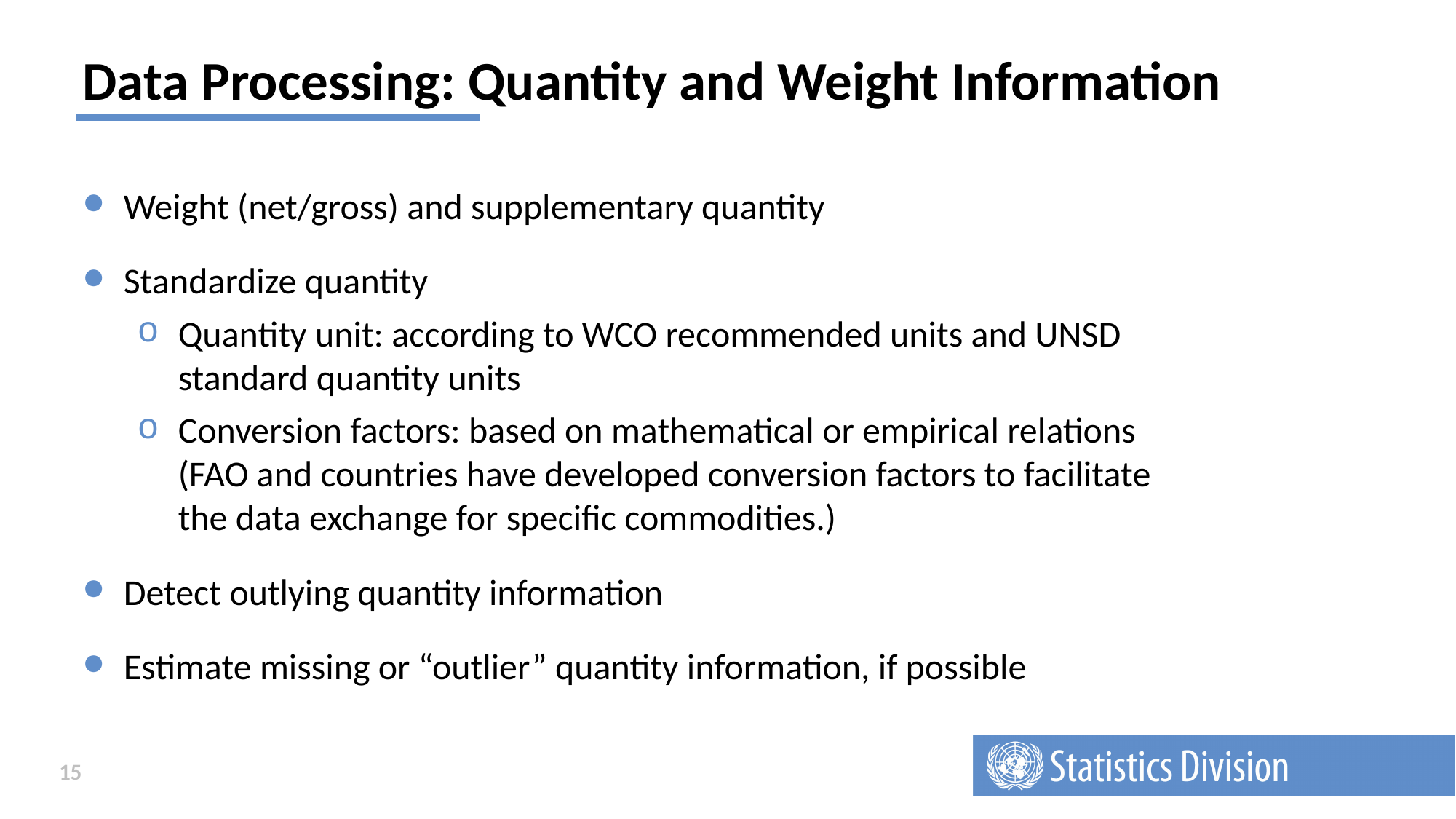

# Data Processing: Quantity and Weight Information
Weight (net/gross) and supplementary quantity
Standardize quantity
Quantity unit: according to WCO recommended units and UNSD standard quantity units
Conversion factors: based on mathematical or empirical relations  (FAO and countries have developed conversion factors to facilitate the data exchange for specific commodities.)
Detect outlying quantity information
Estimate missing or “outlier” quantity information, if possible

15